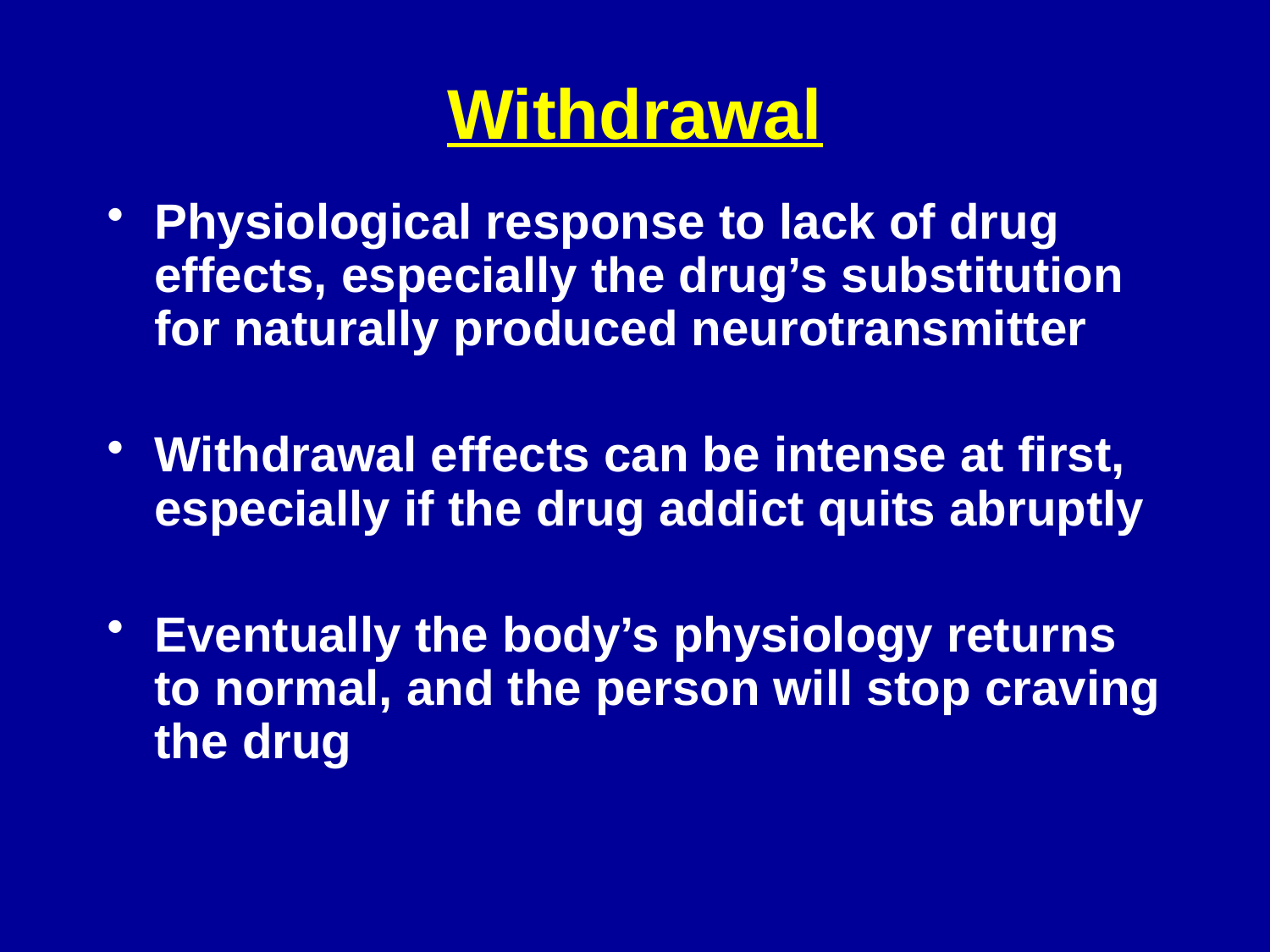

# Withdrawal
Physiological response to lack of drug effects, especially the drug’s substitution for naturally produced neurotransmitter

Withdrawal effects can be intense at first, especially if the drug addict quits abruptly

Eventually the body’s physiology returns to normal, and the person will stop craving the drug